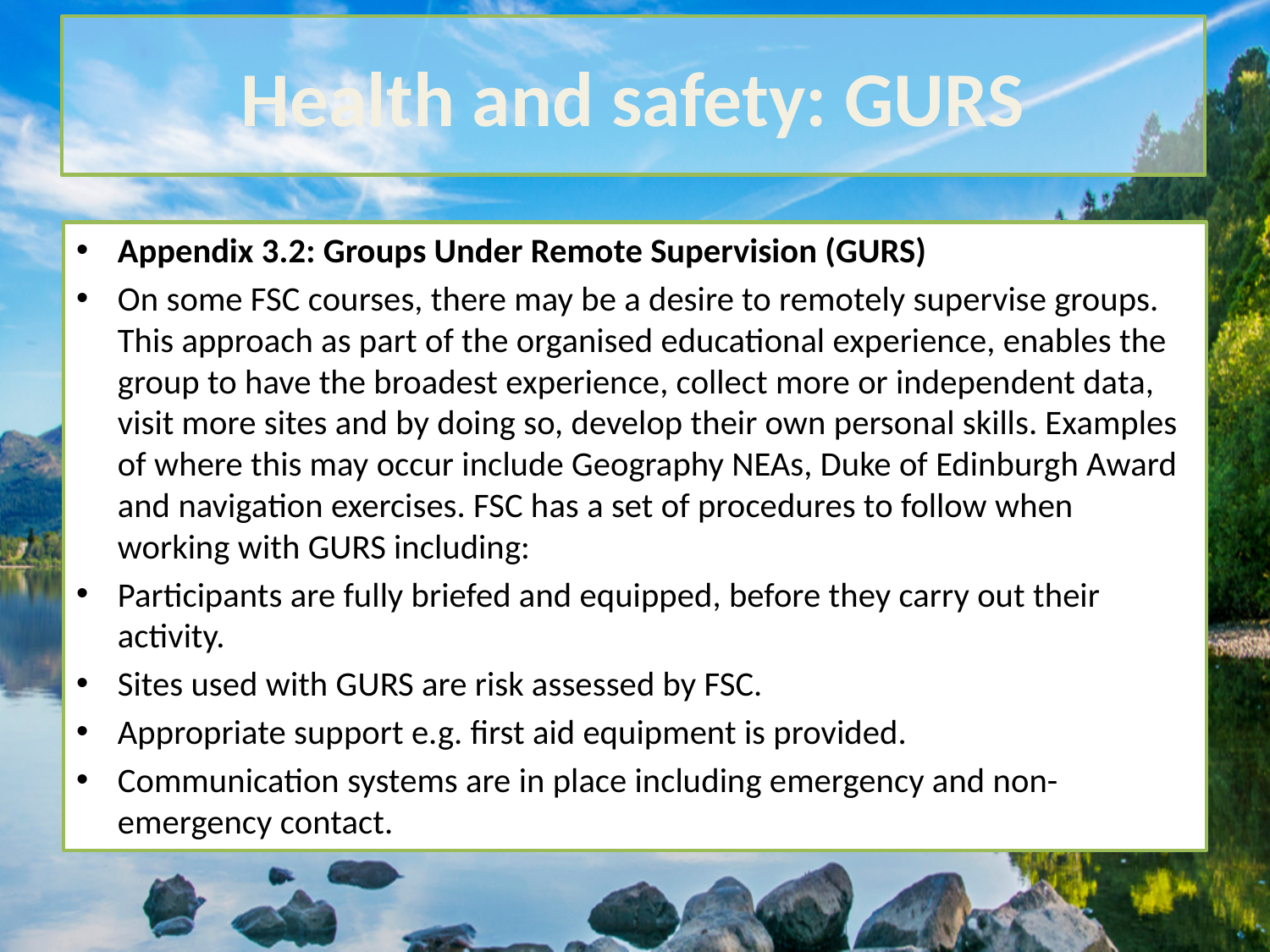

# Health and safety: GURS
Appendix 3.2: Groups Under Remote Supervision (GURS)
On some FSC courses, there may be a desire to remotely supervise groups. This approach as part of the organised educational experience, enables the group to have the broadest experience, collect more or independent data, visit more sites and by doing so, develop their own personal skills. Examples of where this may occur include Geography NEAs, Duke of Edinburgh Award and navigation exercises. FSC has a set of procedures to follow when working with GURS including:
Participants are fully briefed and equipped, before they carry out their activity.
Sites used with GURS are risk assessed by FSC.
Appropriate support e.g. first aid equipment is provided.
Communication systems are in place including emergency and non-emergency contact.